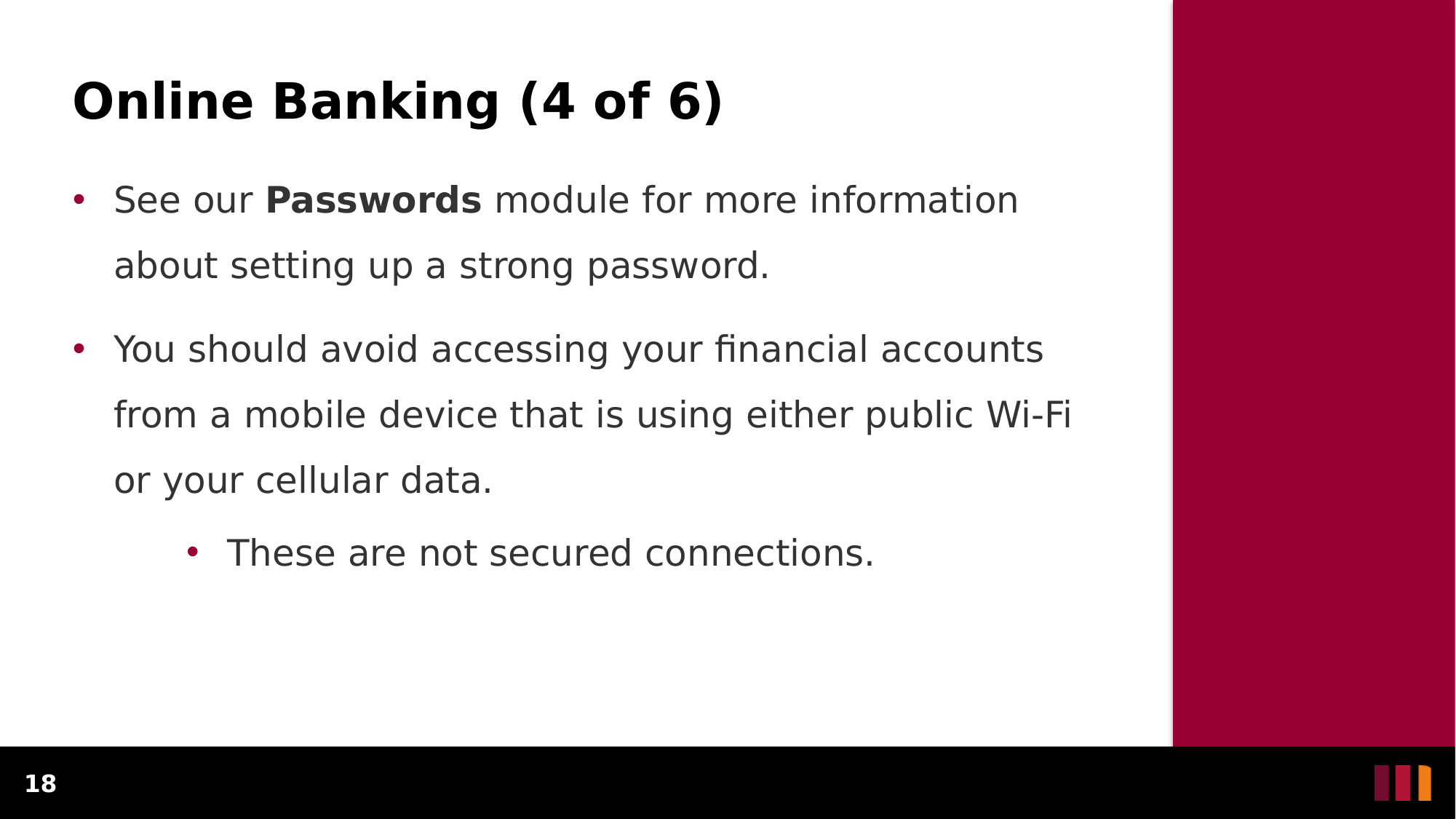

# Online Banking (4 of 6)
See our Passwords module for more information about setting up a strong password.
You should avoid accessing your financial accounts from a mobile device that is using either public Wi-Fi or your cellular data.
These are not secured connections.
18